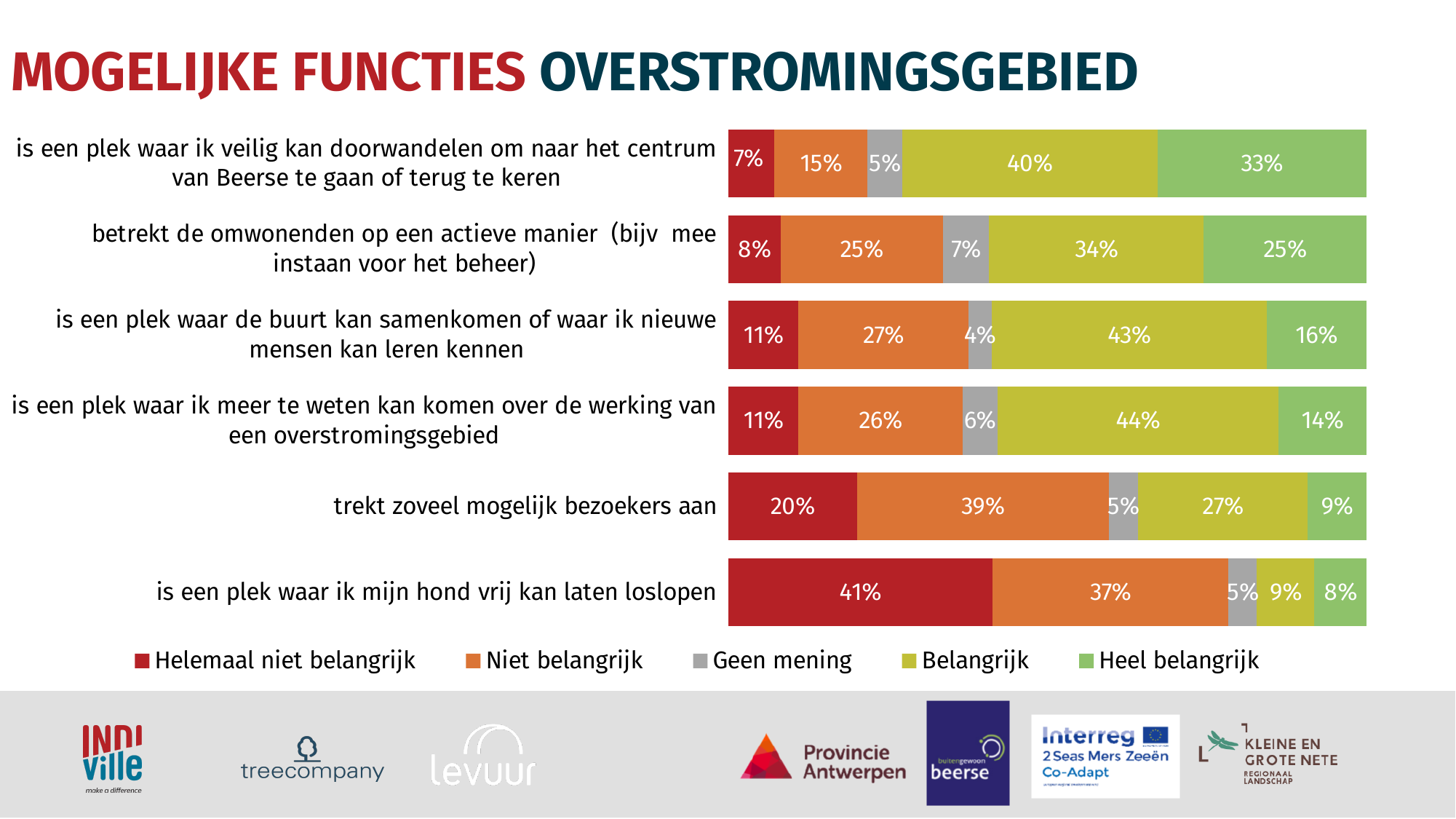

# MOGELIJKE FUNCTIES OVERSTROMINGSGEBIED

### Chart

| Category | Helemaal niet belangrijk | Niet belangrijk | Geen mening | Belangrijk | Heel belangrijk |
|---|---|---|---|---|---|
| is een plek waar ik veilig kan doorwandelen om naar het centrum van Beerse te gaan of terug te keren | 0.07272727272727272 | 0.14545454545454545 | 0.05454545454545454 | 0.4 | 0.32727272727272727 |
| betrekt de omwonenden op een actieve manier  (bijv  mee instaan voor het beheer) | 0.08181818181818182 | 0.2545454545454545 | 0.07272727272727272 | 0.3363636363636363 | 0.2545454545454545 |
| is een plek waar de buurt kan samenkomen of waar ik nieuwe mensen kan leren kennen | 0.11009174311926608 | 0.26605504587155965 | 0.03669724770642202 | 0.4311926605504588 | 0.1559633027522936 |
| is een plek waar ik meer te weten kan komen over de werking van een overstromingsgebied | 0.11009174311926608 | 0.25688073394495414 | 0.05504587155963304 | 0.4403669724770643 | 0.13761467889908258 |
| trekt zoveel mogelijk bezoekers aan | 0.2018348623853211 | 0.3944954128440367 | 0.045871559633027525 | 0.26605504587155965 | 0.09174311926605505 |
| is een plek waar ik mijn hond vrij kan laten loslopen | 0.4144144144144144 | 0.36936936936936937 | 0.04504504504504505 | 0.0900900900900901 | 0.08108108108108109 |